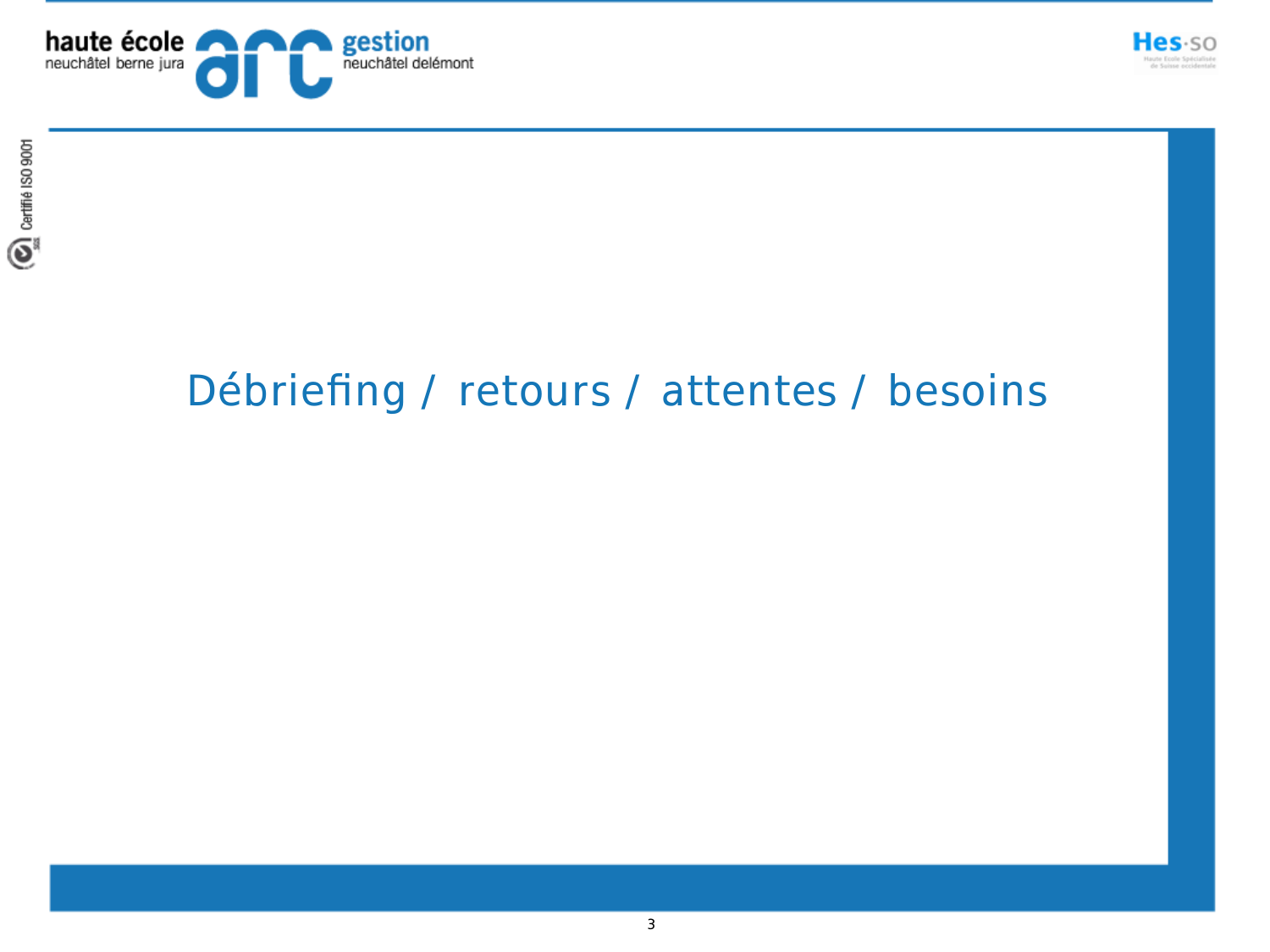

Débriefing / retours / attentes / besoins
3